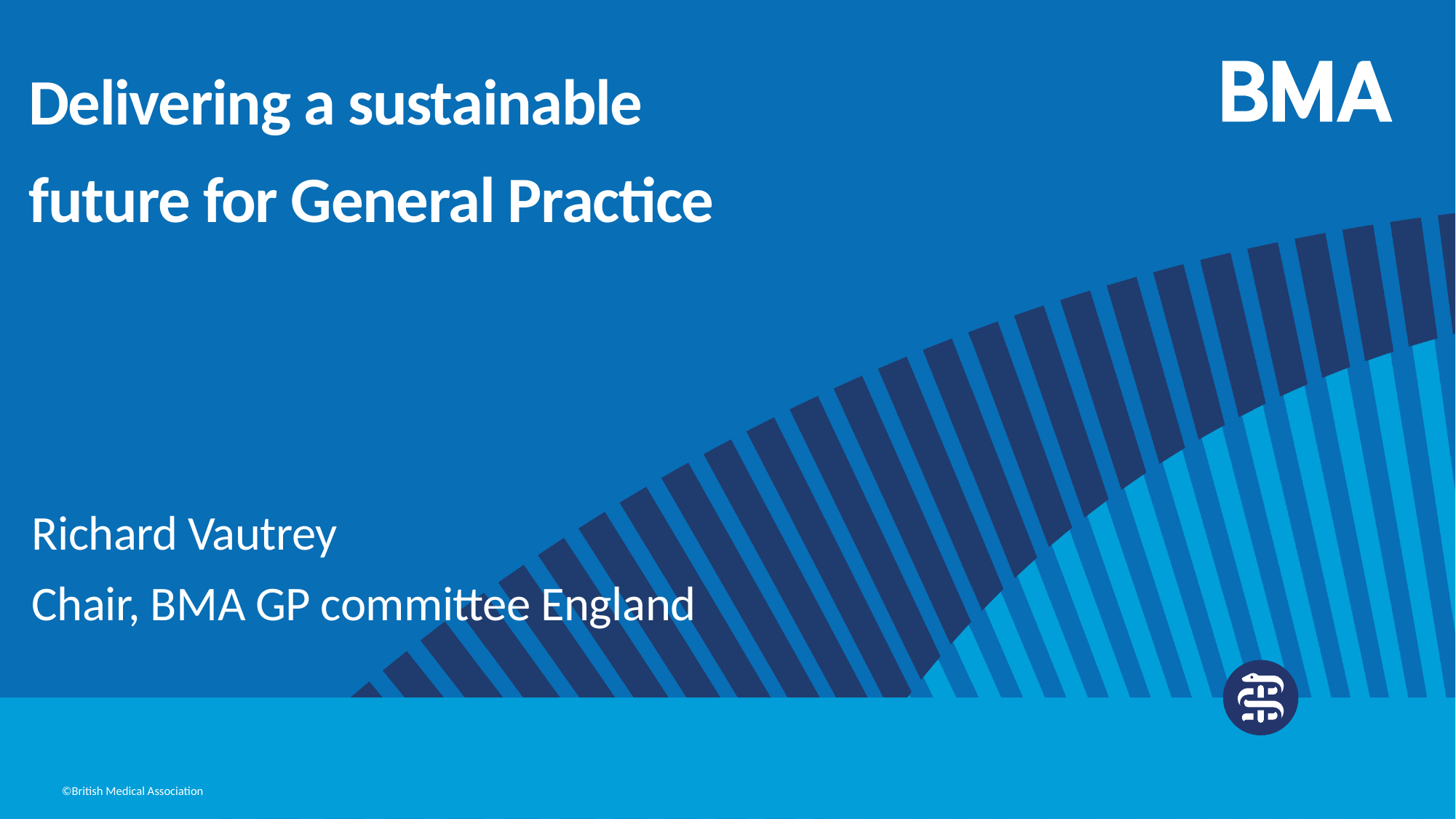

# Delivering a sustainable future for General Practice
Richard Vautrey
Chair, BMA GP committee England